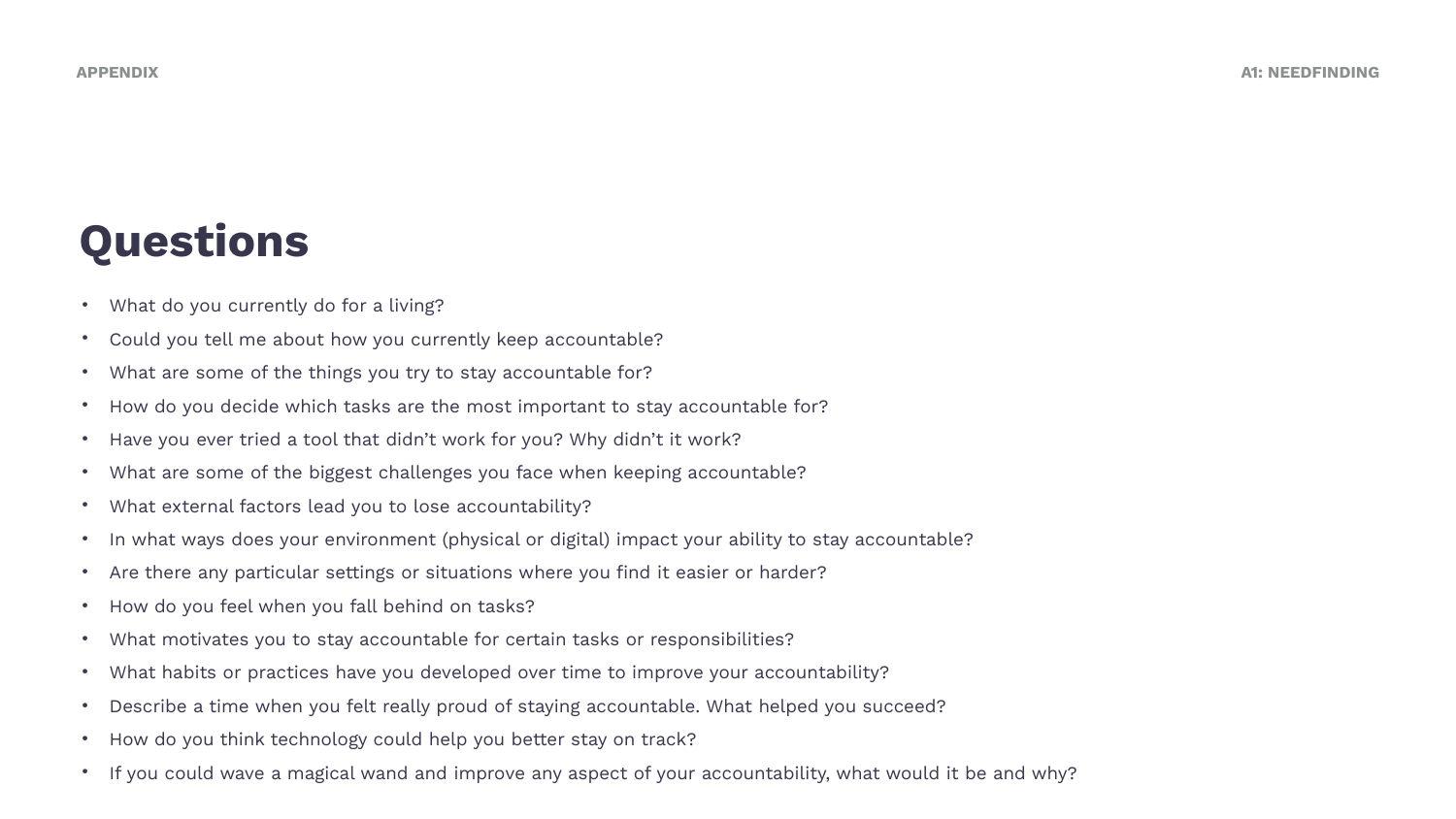

APPENDIX
A1: NEEDFINDING

Questions
What do you currently do for a living?
Could you tell me about how you currently keep accountable?
What are some of the things you try to stay accountable for?
How do you decide which tasks are the most important to stay accountable for?
Have you ever tried a tool that didn’t work for you? Why didn’t it work?
What are some of the biggest challenges you face when keeping accountable?
What external factors lead you to lose accountability?
In what ways does your environment (physical or digital) impact your ability to stay accountable?
Are there any particular settings or situations where you find it easier or harder?
How do you feel when you fall behind on tasks?
What motivates you to stay accountable for certain tasks or responsibilities?
What habits or practices have you developed over time to improve your accountability?
Describe a time when you felt really proud of staying accountable. What helped you succeed?
How do you think technology could help you better stay on track?
If you could wave a magical wand and improve any aspect of your accountability, what would it be and why?